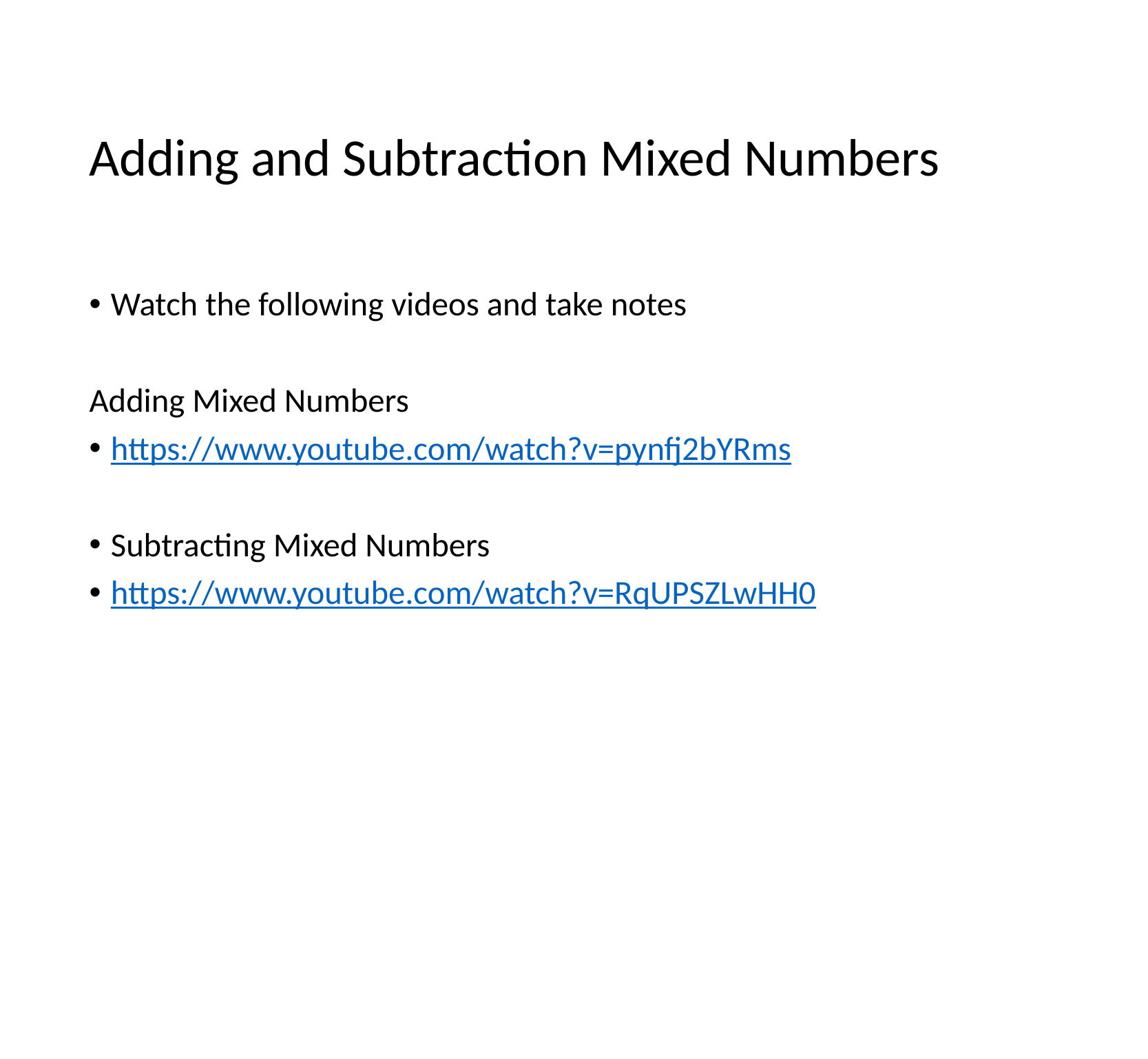

# Adding and Subtraction Mixed Numbers
Watch the following videos and take notes

Adding Mixed Numbers
https://www.youtube.com/watch?v=pynfj2bYRms

Subtracting Mixed Numbers
https://www.youtube.com/watch?v=RqUPSZLwHH0